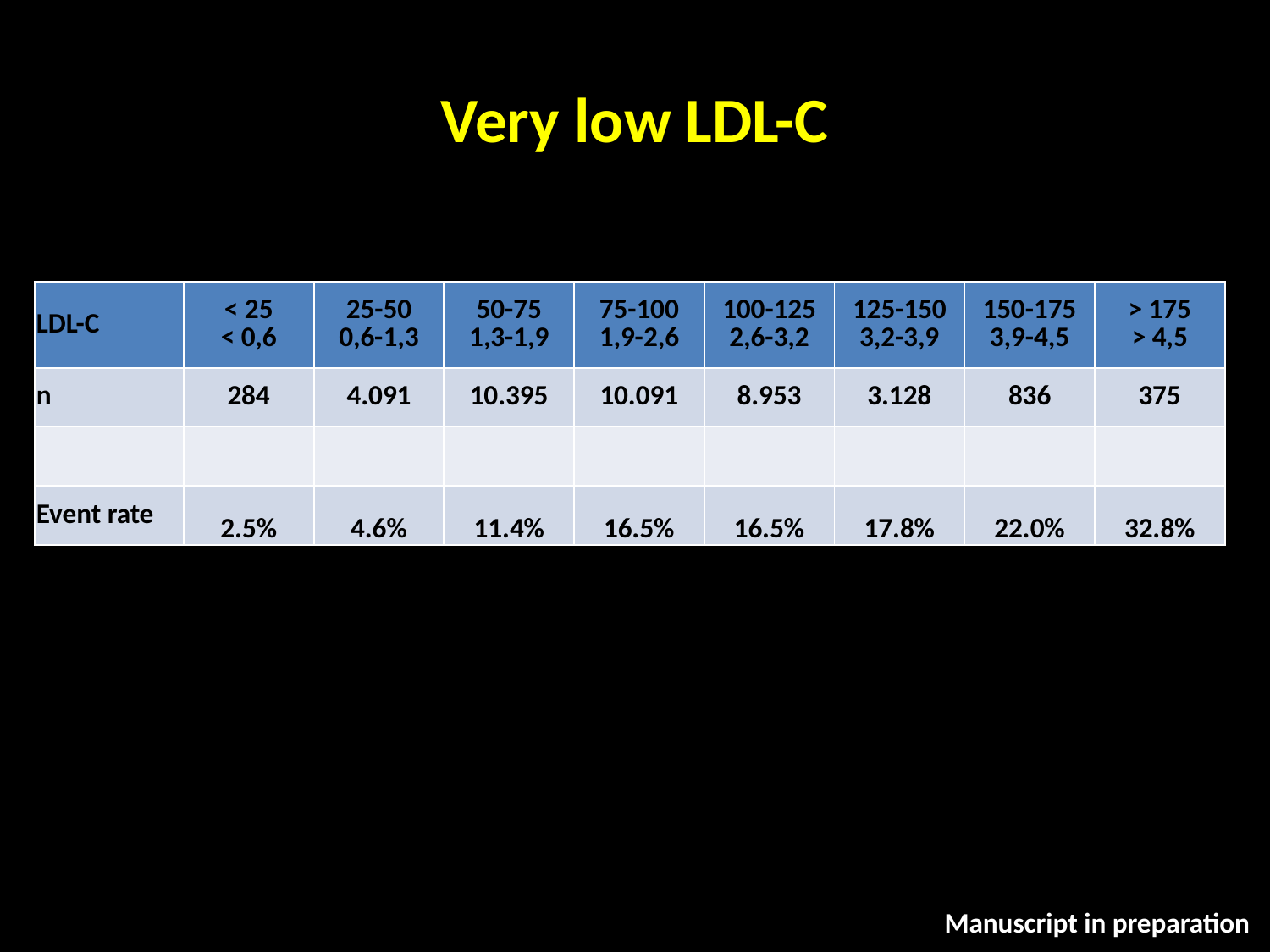

# Very low LDL-C
| LDL-C | < 25 < 0,6 | 25-50 0,6-1,3 | 50-75 1,3-1,9 | 75-100 1,9-2,6 | 100-125 2,6-3,2 | 125-150 3,2-3,9 | 150-175 3,9-4,5 | > 175 > 4,5 |
| --- | --- | --- | --- | --- | --- | --- | --- | --- |
| n | 284 | 4.091 | 10.395 | 10.091 | 8.953 | 3.128 | 836 | 375 |
|  |  |  |  |  |  |  |  |  |
| Event rate | 2.5% | 4.6% | 11.4% | 16.5% | 16.5% | 17.8% | 22.0% | 32.8% |
Manuscript in preparation